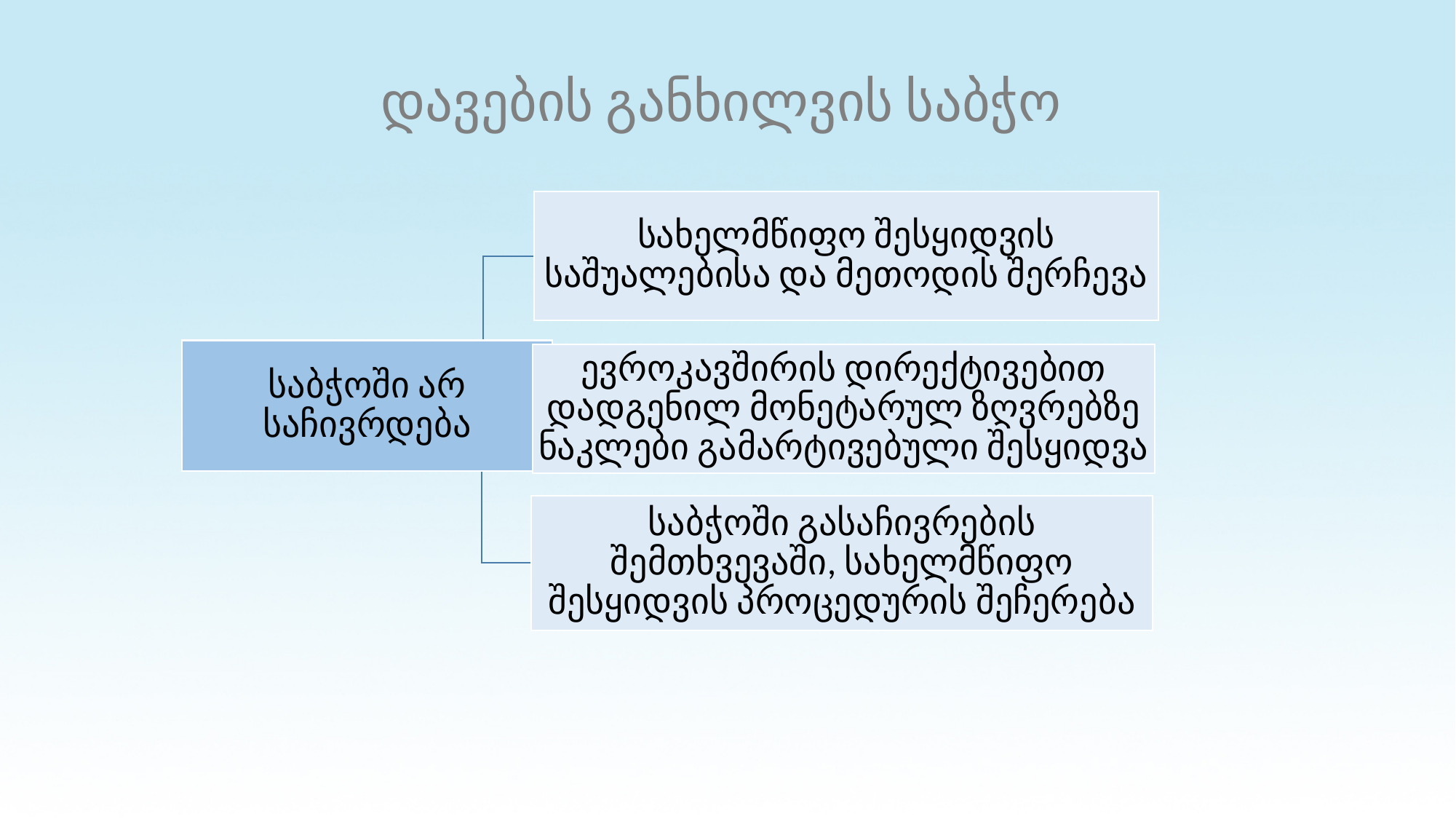

# დავების განხილვის საბჭო

საბჭოში არ საჩივრდება
სახელმწიფო შესყიდვის საშუალებისა და მეთოდის შერჩევა
ევროკავშირის დირექტივებით დადგენილ მონეტარულ ზღვრებზე ნაკლები გამარტივებული შესყიდვა
საბჭოში გასაჩივრების შემთხვევაში, სახელმწიფო შესყიდვის პროცედურის შეჩერება